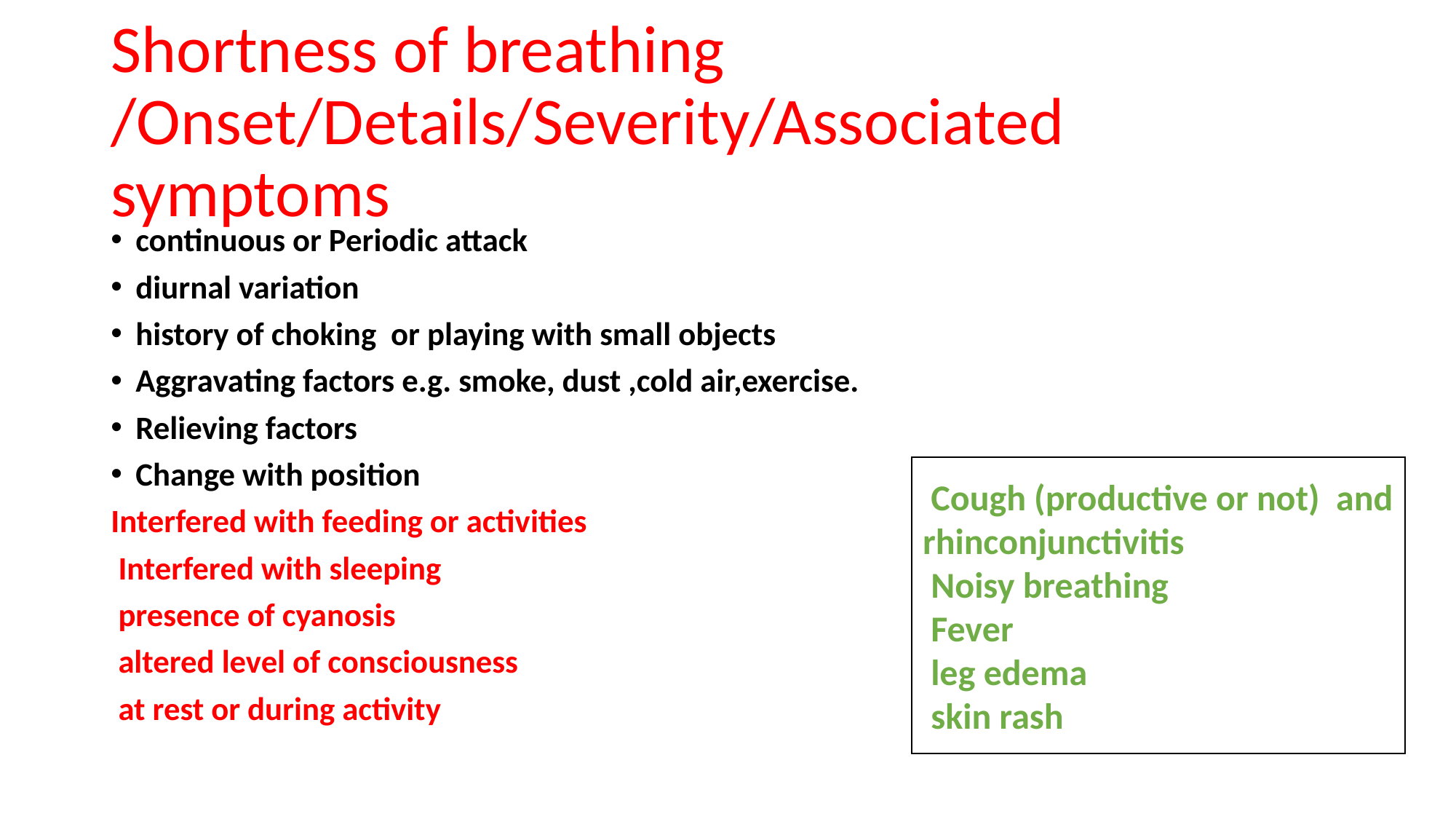

# Shortness of breathing /Onset/Details/Severity/Associated symptoms
continuous or Periodic attack
diurnal variation
history of choking  or playing with small objects
Aggravating factors e.g. smoke, dust ,cold air,exercise.
Relieving factors
Change with position
Interfered with feeding or activities
 Interfered with sleeping
 presence of cyanosis
 altered level of consciousness
 at rest or during activity
 Cough (productive or not)  and rhinconjunctivitis
 Noisy breathing
 Fever
 leg edema
 skin rash